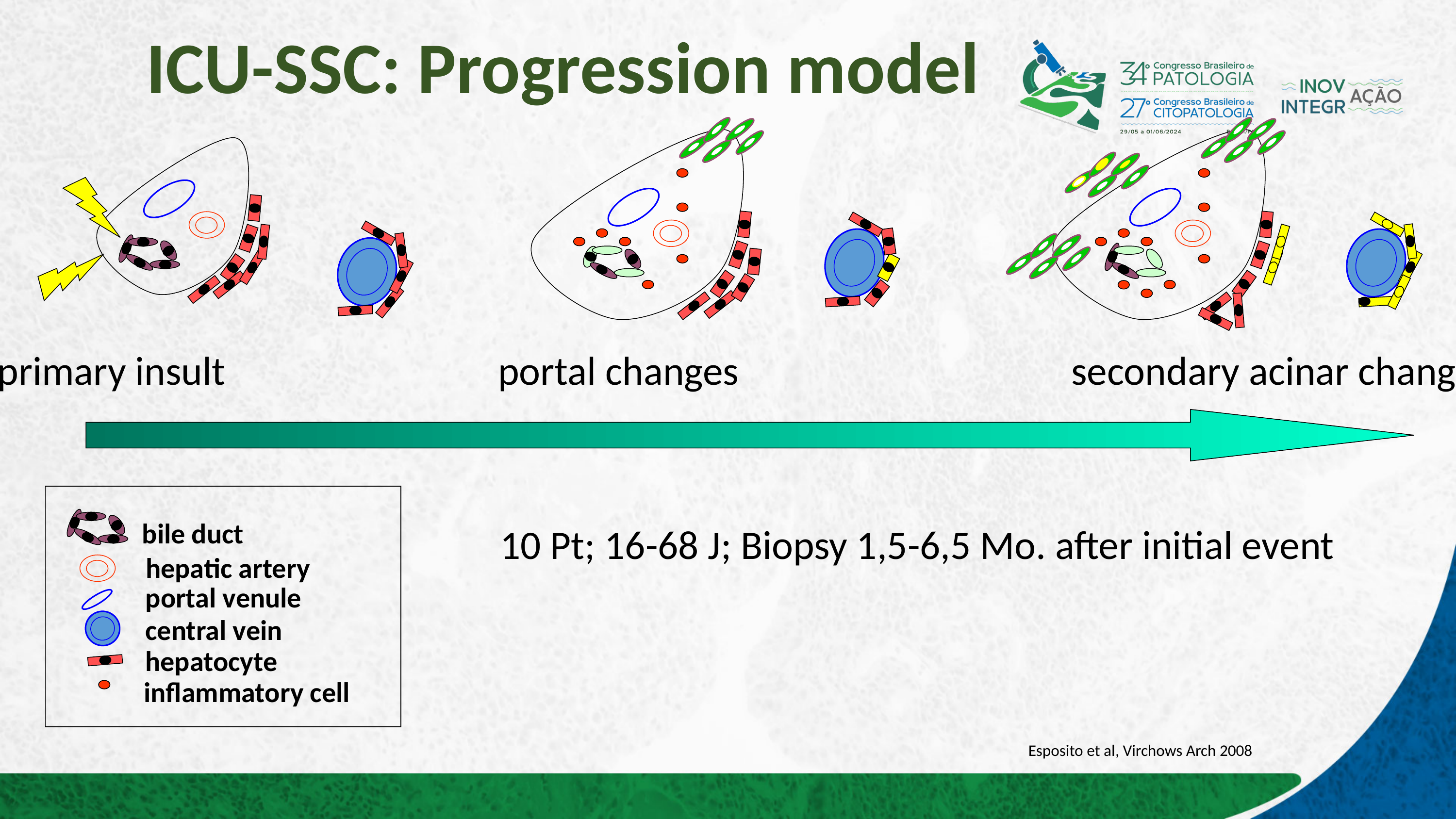

ICU-SSC: Progression model

primary insult		               portal changes		                      secondary acinar changes

bile duct

hepatic artery

portal venule

central vein

hepatocyte

inflammatory cell

10 Pt; 16-68 J; Biopsy 1,5-6,5 Mo. after initial event
Esposito et al, Virchows Arch 2008